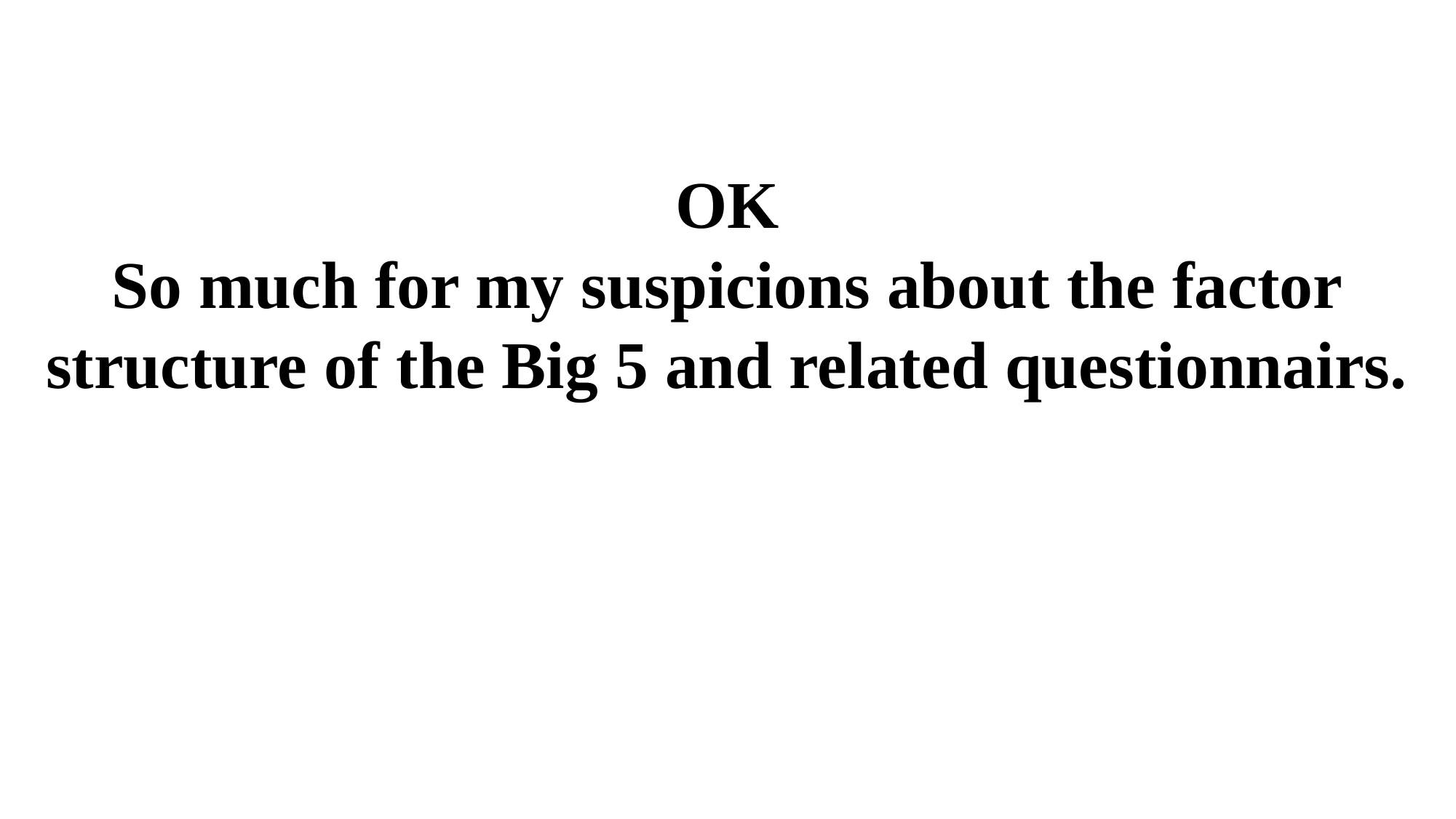

OK
So much for my suspicions about the factor structure of the Big 5 and related questionnairs.